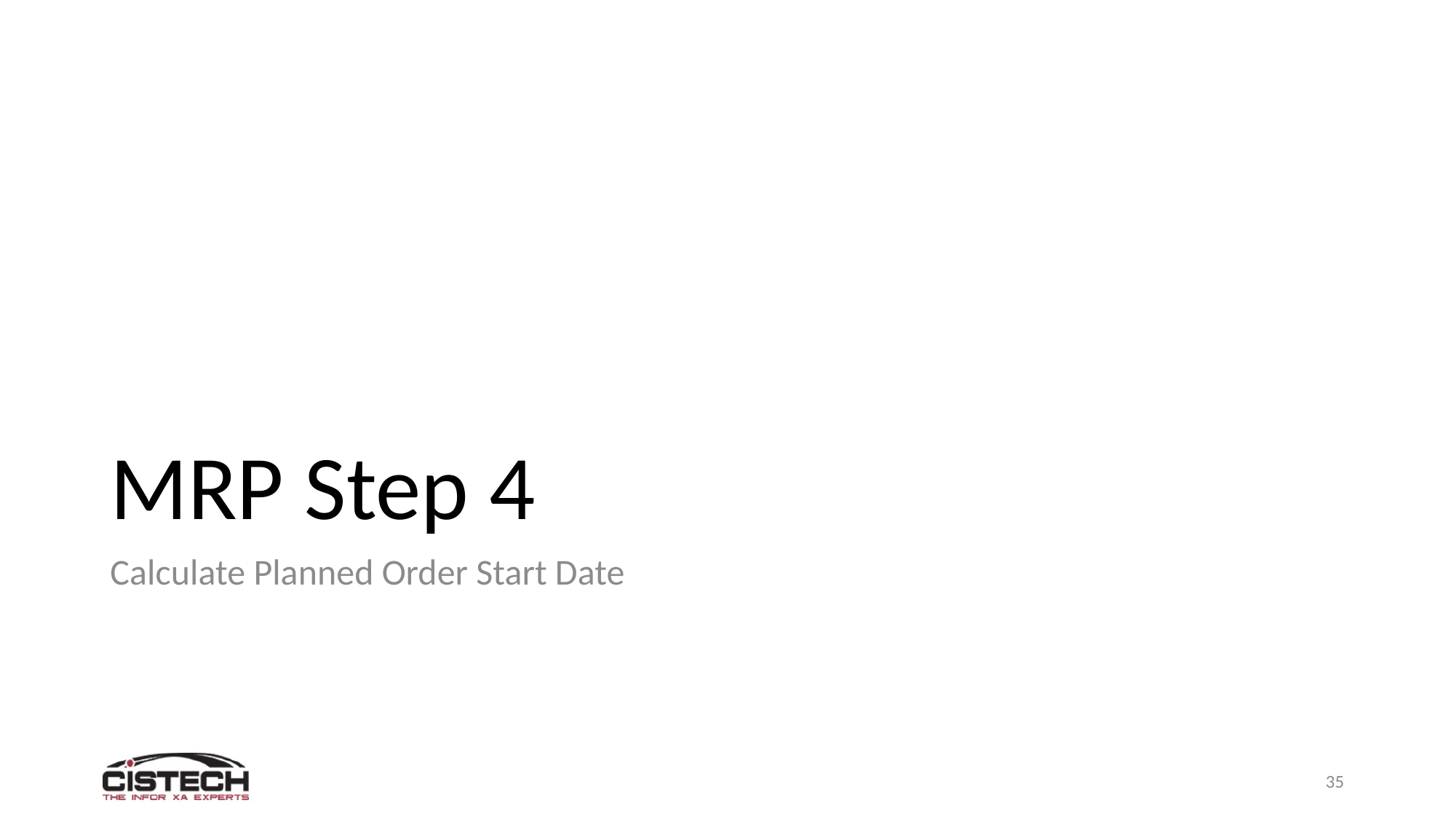

# MRP Step 4
Calculate Planned Order Start Date
35